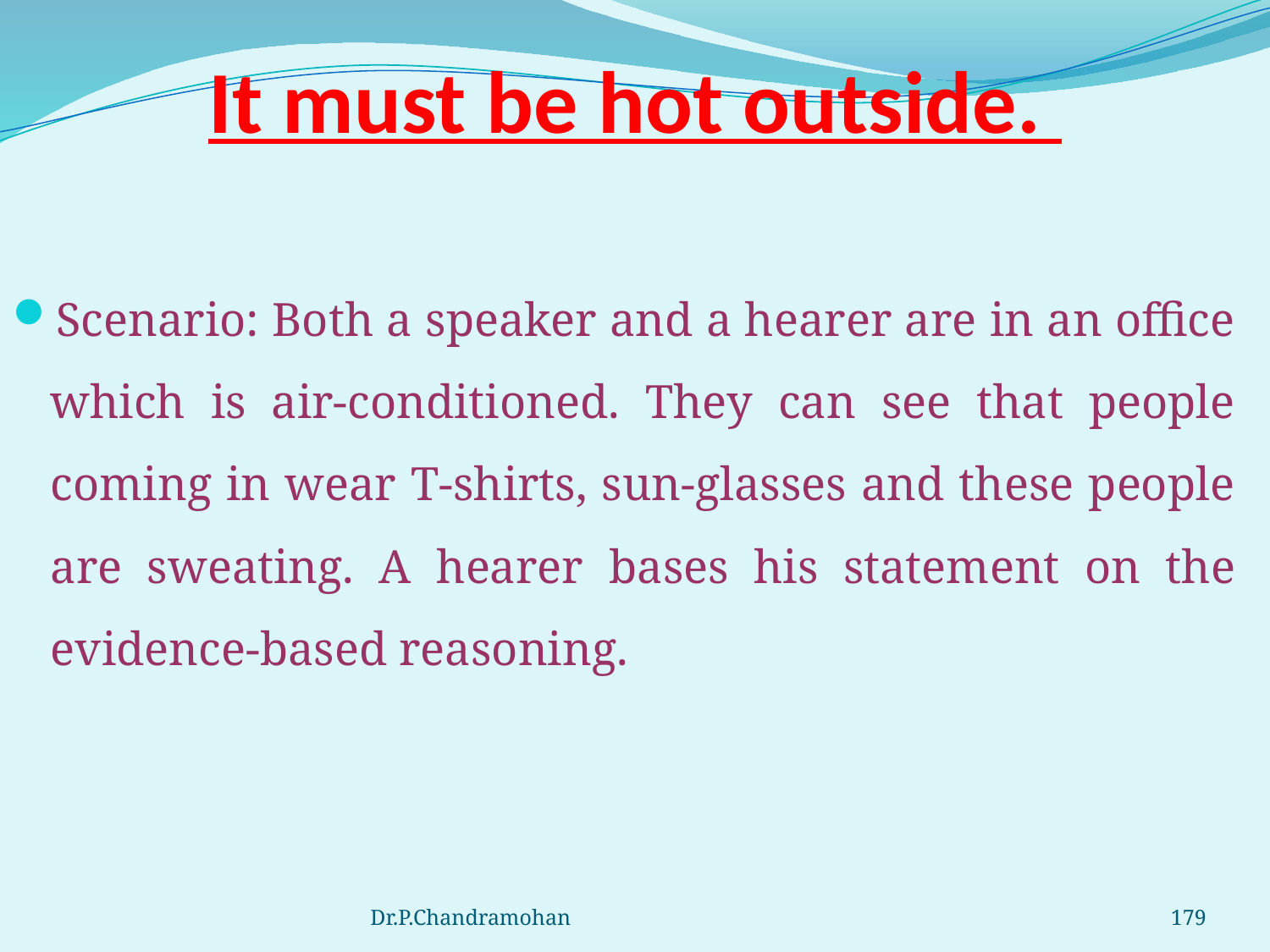

# It must be hot outside.
Scenario: Both a speaker and a hearer are in an office which is air-conditioned. They can see that people coming in wear T-shirts, sun-glasses and these people are sweating. A hearer bases his statement on the evidence-based reasoning.

Dr.P.Chandramohan
179